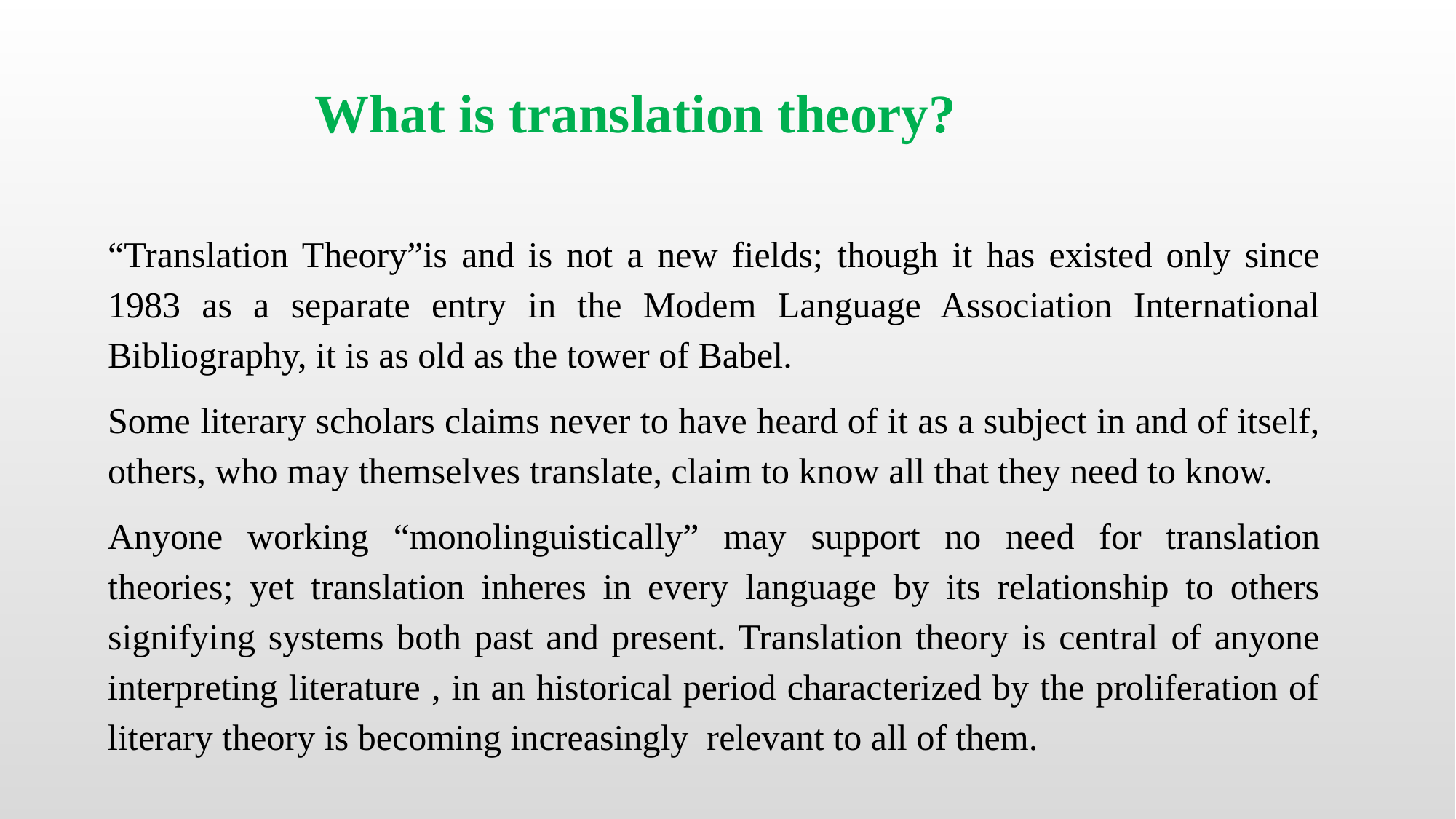

What is translation theory?
“Translation Theory”is and is not a new fields; though it has existed only since 1983 as a separate entry in the Modem Language Association International Bibliography, it is as old as the tower of Babel.
Some literary scholars claims never to have heard of it as a subject in and of itself, others, who may themselves translate, claim to know all that they need to know.
Anyone working “monolinguistically” may support no need for translation theories; yet translation inheres in every language by its relationship to others signifying systems both past and present. Translation theory is central of anyone interpreting literature , in an historical period characterized by the proliferation of literary theory is becoming increasingly  relevant to all of them.